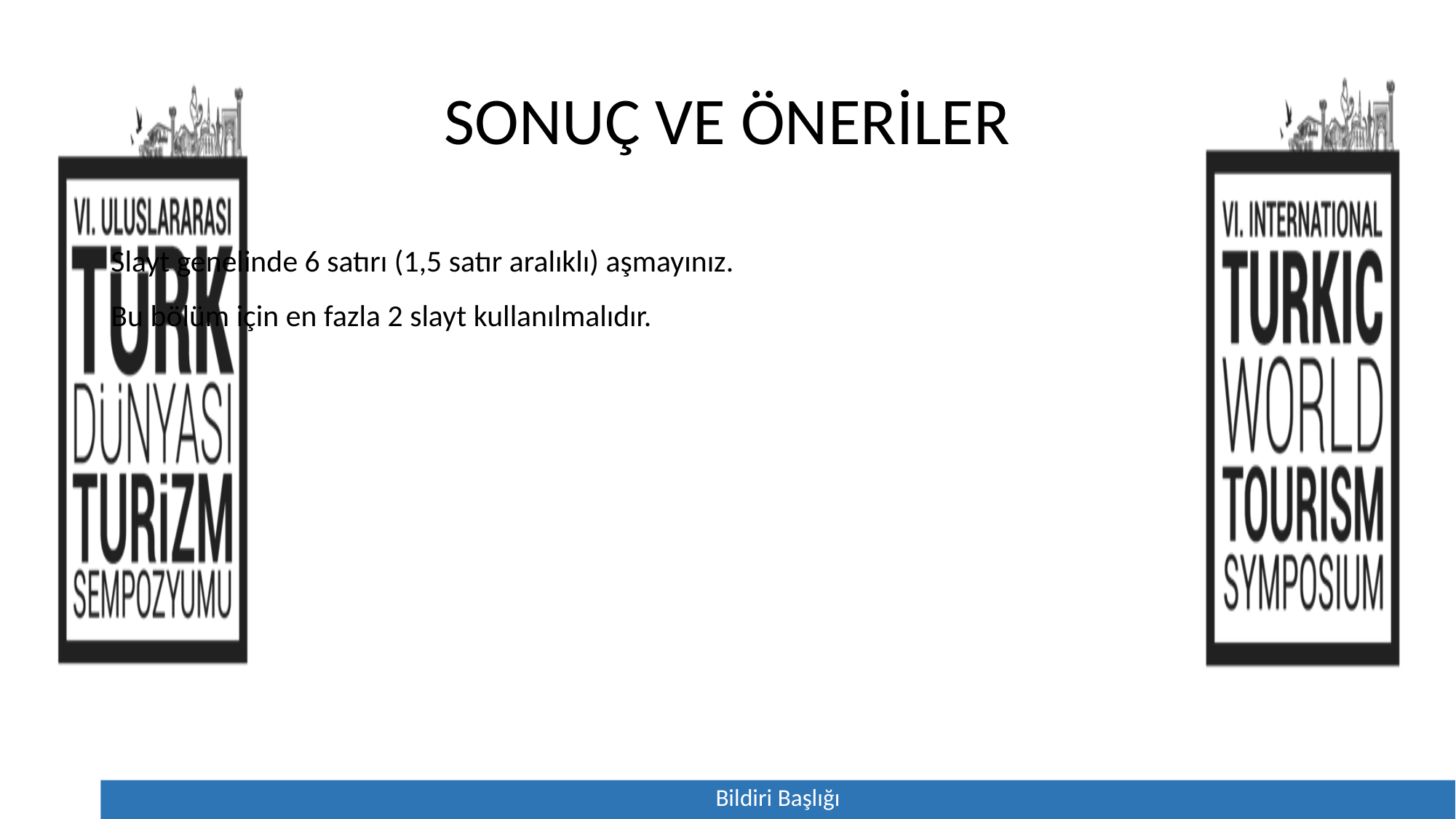

# SONUÇ VE ÖNERİLER
Slayt genelinde 6 satırı (1,5 satır aralıklı) aşmayınız.
Bu bölüm için en fazla 2 slayt kullanılmalıdır.

Bildiri Başlığı